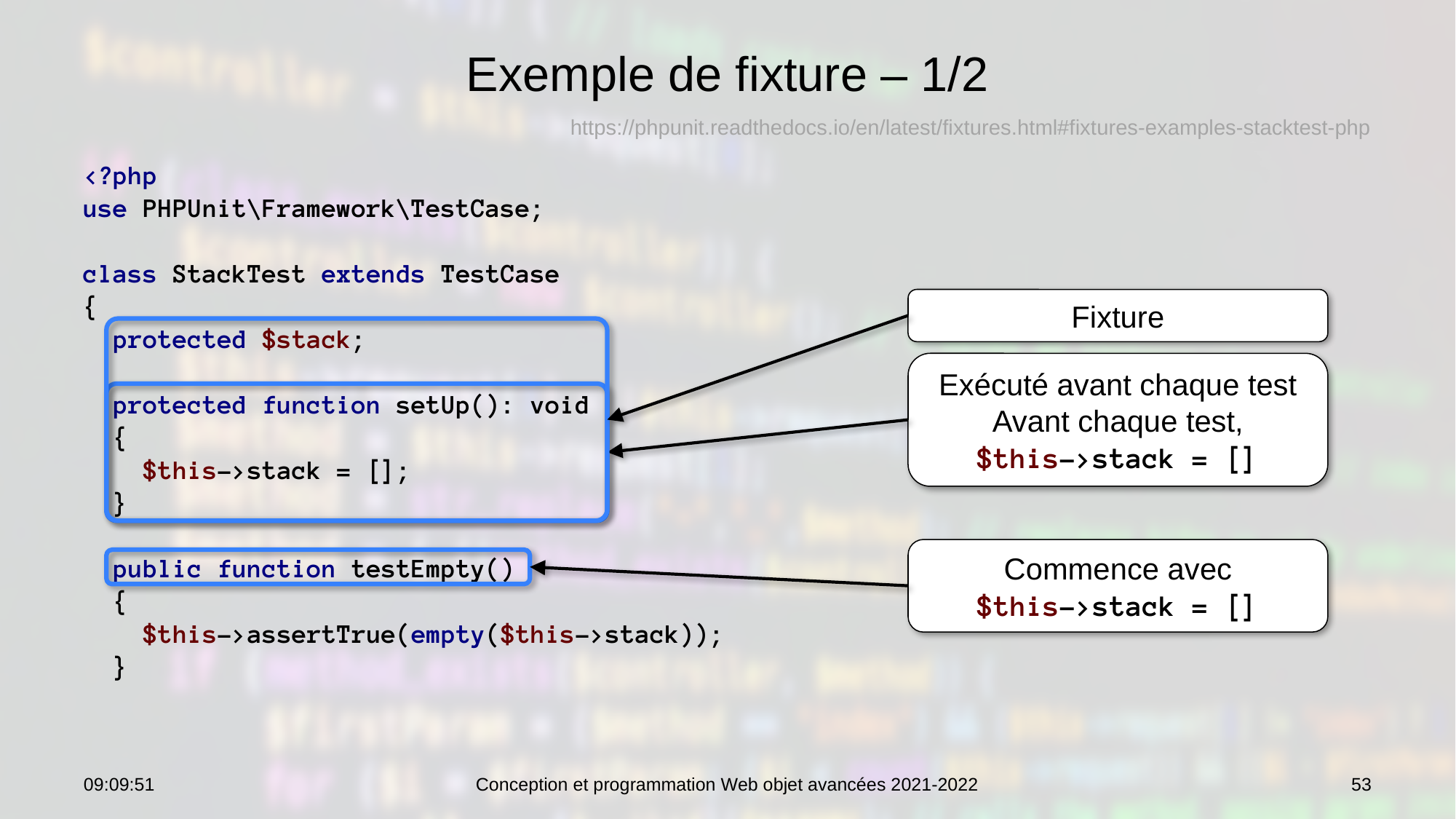

# Exemple de fixture – 1/2
https://phpunit.readthedocs.io/en/latest/fixtures.html#fixtures-examples-stacktest-php
<?php
use PHPUnit\Framework\TestCase;
class StackTest extends TestCase
{
  protected $stack;
  protected function setUp(): void
  {
    $this->stack = [];
  }
  public function testEmpty()
  {
    $this->assertTrue(empty($this->stack));
  }
Fixture

Exécuté avant chaque test
Avant chaque test,
$this->stack = []

Commence avec
$this->stack = []

09:09:51
Conception et programmation Web objet avancées 2021-2022
53